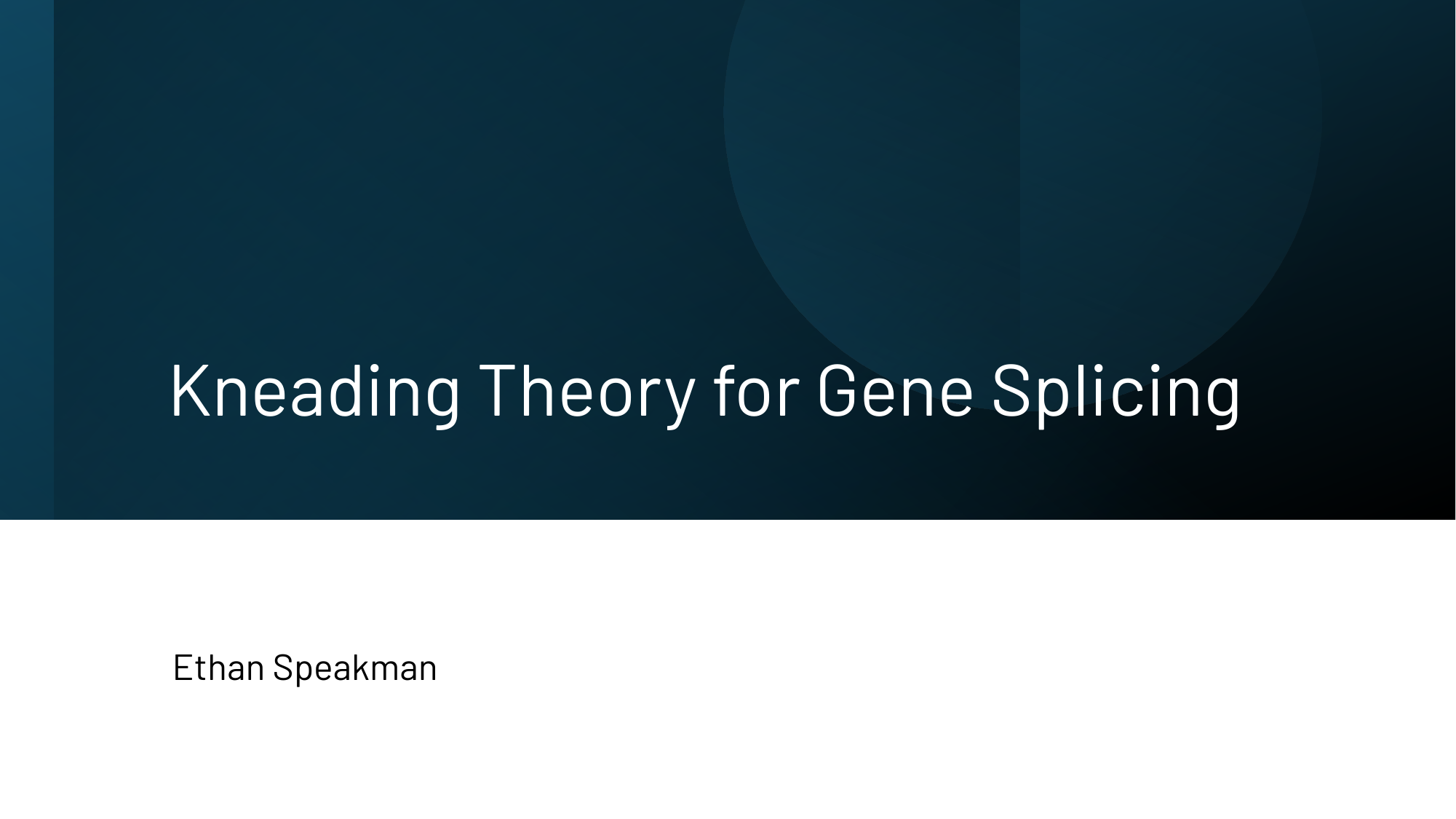

# Kneading Theory for Gene Splicing
Ethan Speakman